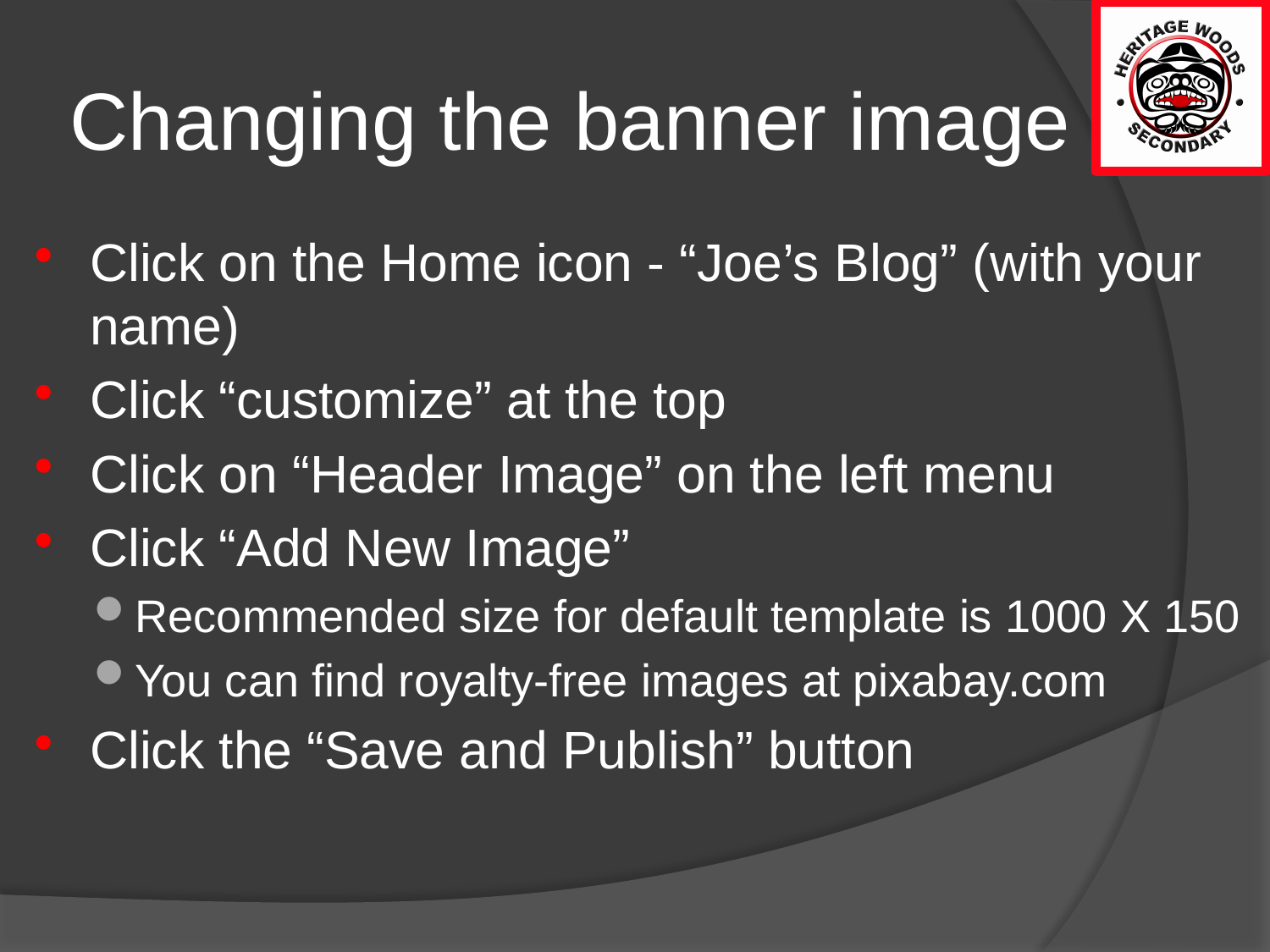

# Changing the banner image
Click on the Home icon - “Joe’s Blog” (with your name)
Click “customize” at the top
Click on “Header Image” on the left menu
Click “Add New Image”
Recommended size for default template is 1000 X 150
You can find royalty-free images at pixabay.com
Click the “Save and Publish” button